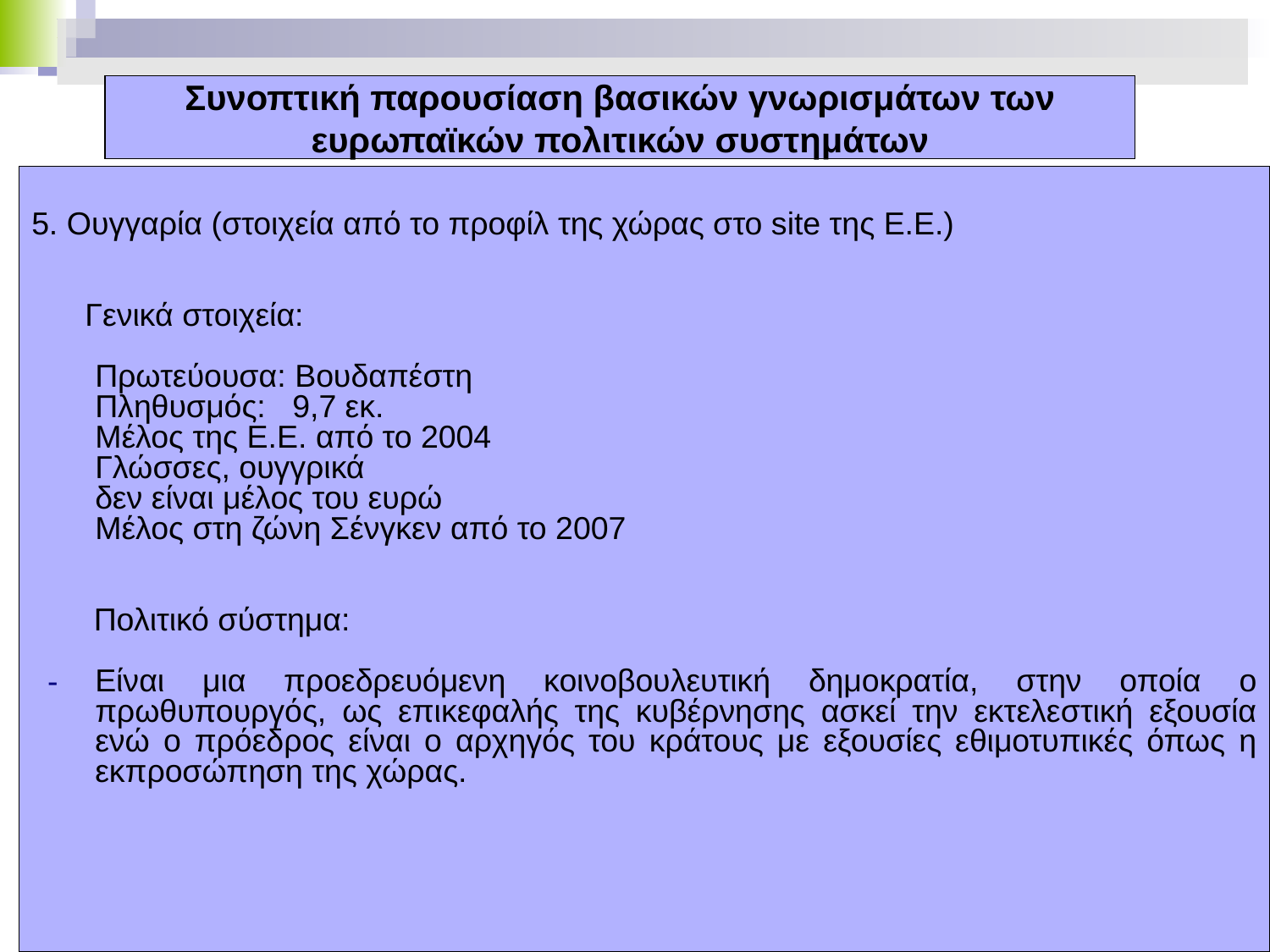

# Συνοπτική παρουσίαση βασικών γνωρισμάτων των ευρωπαϊκών πολιτικών συστημάτων

5. Ουγγαρία (στοιχεία από το προφίλ της χώρας στο site της Ε.Ε.)

      Γενικά στοιχεία:

Πρωτεύουσα: Βουδαπέστη
Πληθυσμός:   9,7 εκ.
Μέλος της Ε.Ε. από το 2004
Γλώσσες, ουγγρικά
δεν είναι μέλος του ευρώ
Μέλος στη ζώνη Σένγκεν από το 2007

       Πολιτικό σύστημα:

Είναι μια προεδρευόμενη κοινοβουλευτική δημοκρατία, στην οποία ο πρωθυπουργός, ως επικεφαλής της κυβέρνησης ασκεί την εκτελεστική εξουσία ενώ ο πρόεδρος είναι ο αρχηγός του κράτους με εξουσίες εθιμοτυπικές όπως η εκπροσώπηση της χώρας.